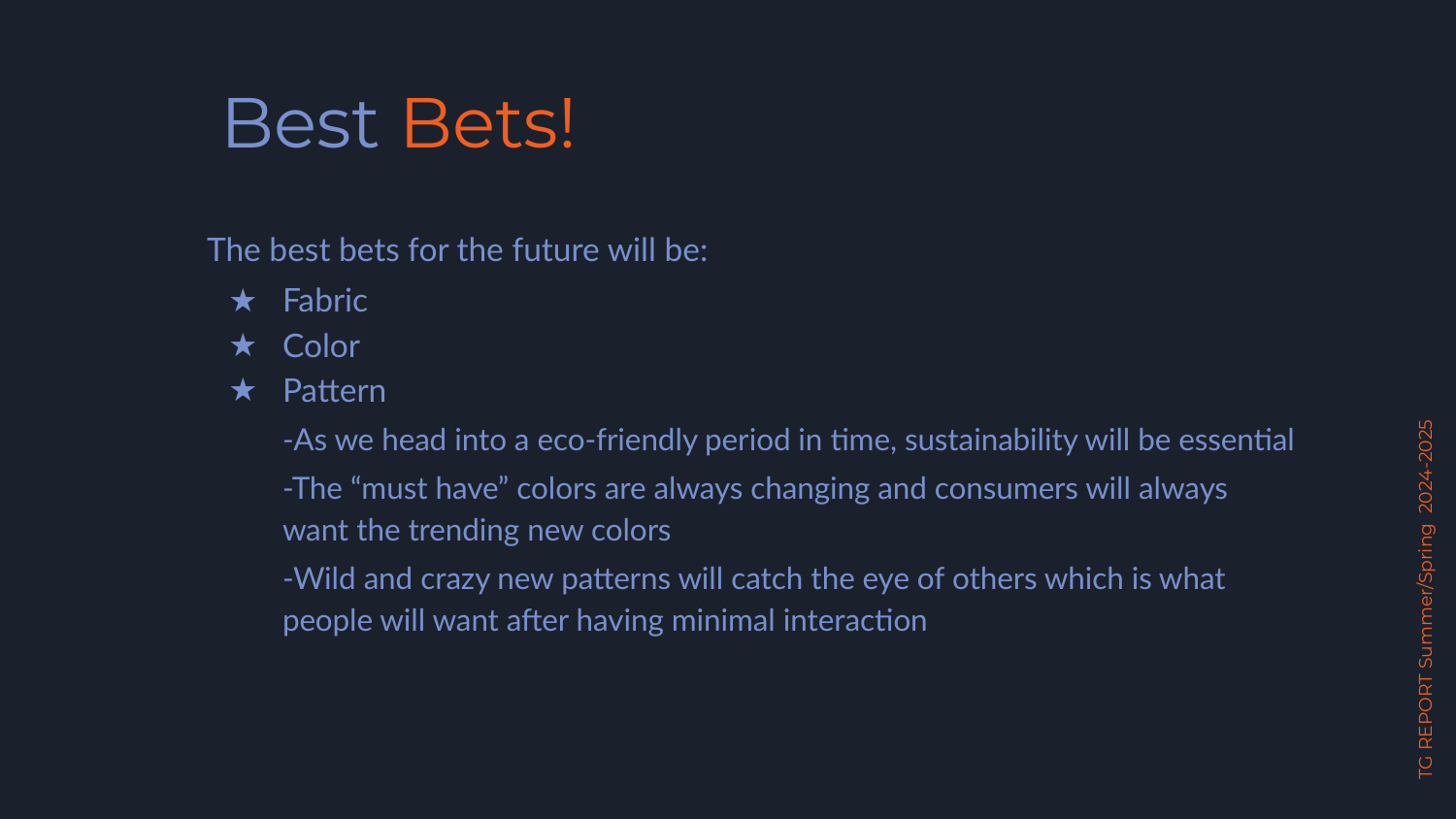

Best Bets!
The best bets for the future will be:
Fabric
Color
Pattern
-As we head into a eco-friendly period in time, sustainability will be essential
-The “must have” colors are always changing and consumers will always want the trending new colors
-Wild and crazy new patterns will catch the eye of others which is what people will want after having minimal interaction

TG REPORT Summer/Spring  2024-2025